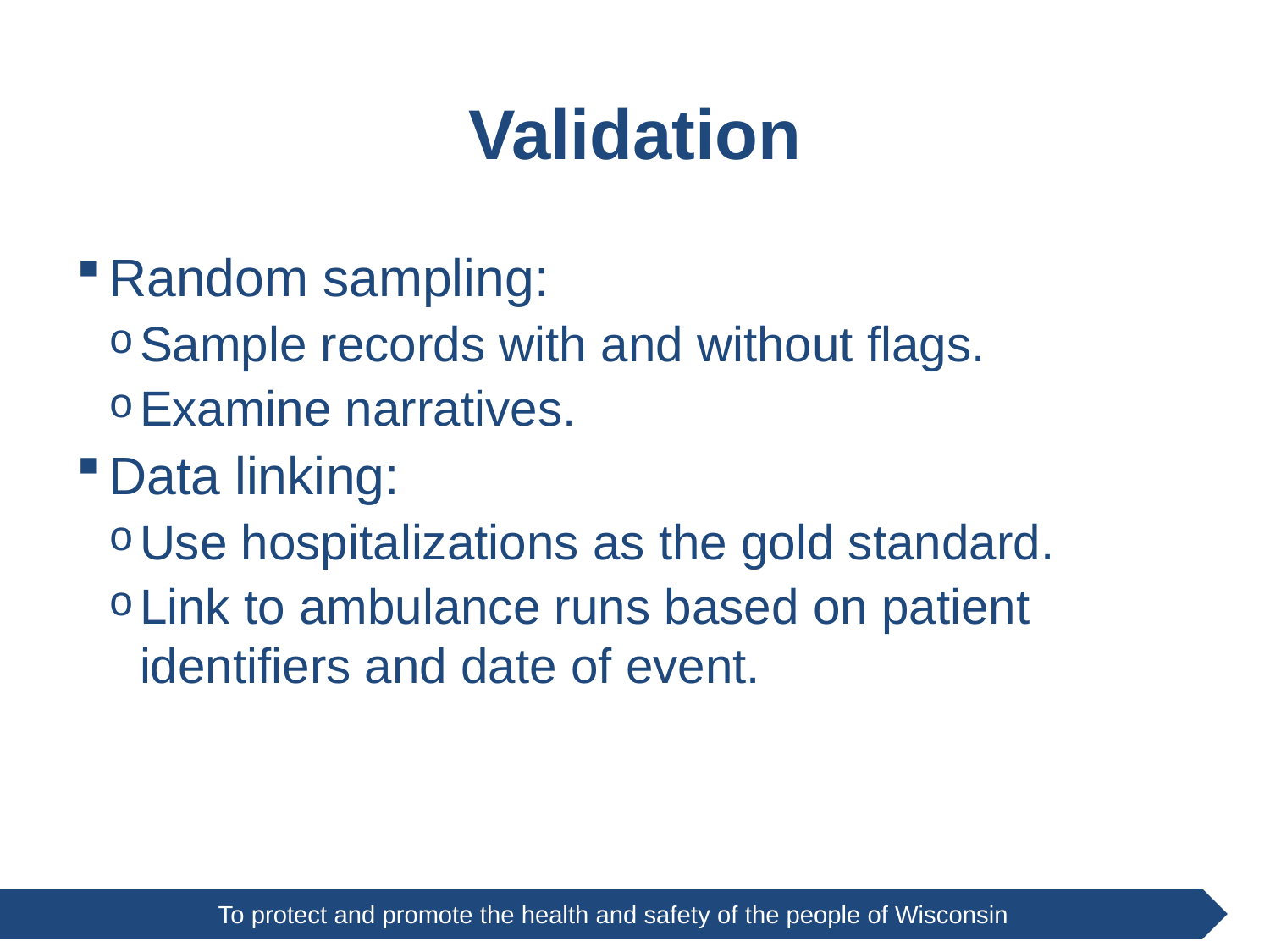

# Validation
Random sampling:
Sample records with and without flags.
Examine narratives.
Data linking:
Use hospitalizations as the gold standard.
Link to ambulance runs based on patient identifiers and date of event.